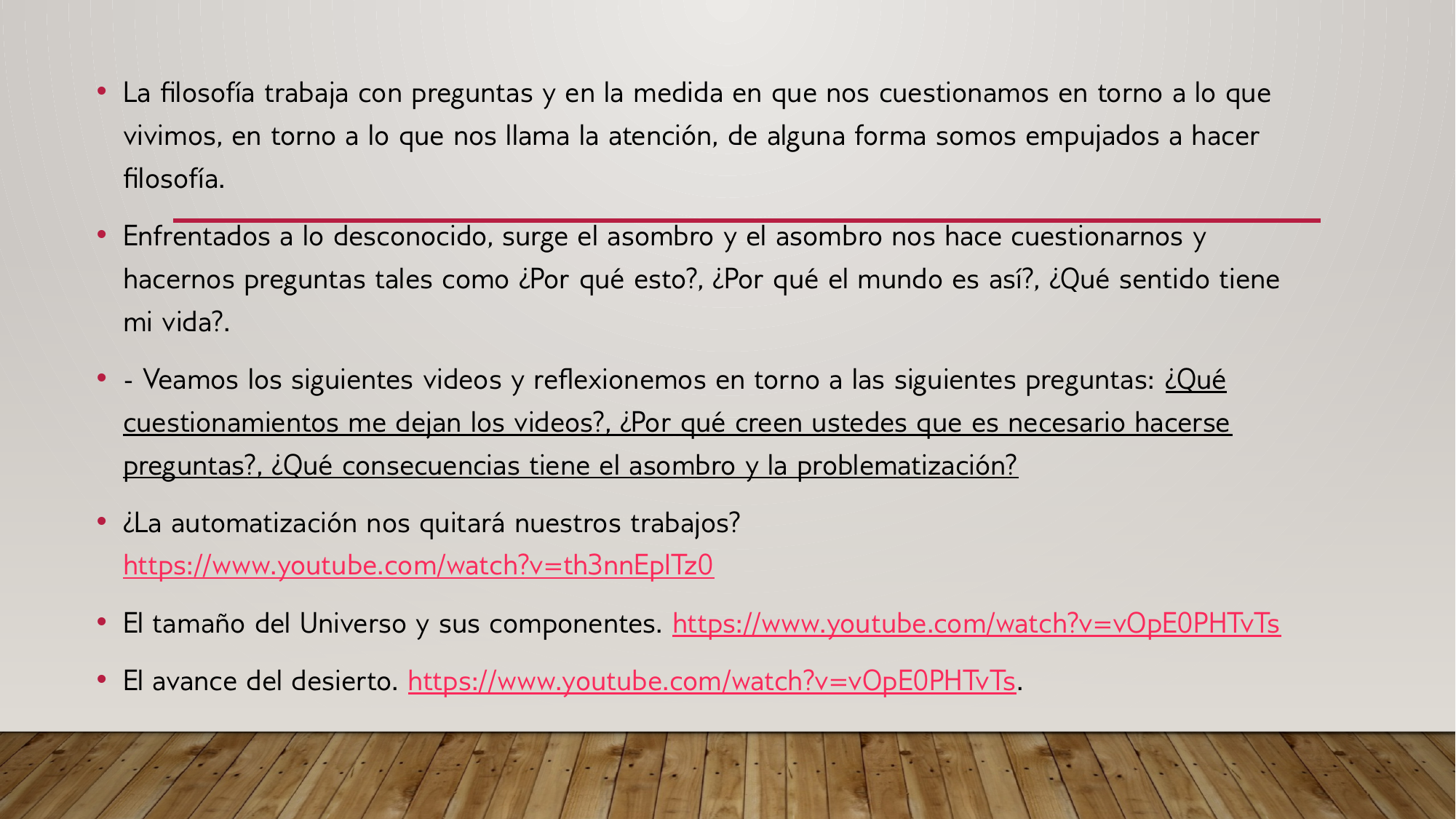

La filosofía trabaja con preguntas y en la medida en que nos cuestionamos en torno a lo que vivimos, en torno a lo que nos llama la atención, de alguna forma somos empujados a hacer filosofía.
Enfrentados a lo desconocido, surge el asombro y el asombro nos hace cuestionarnos y hacernos preguntas tales como ¿Por qué esto?, ¿Por qué el mundo es así?, ¿Qué sentido tiene mi vida?.
- Veamos los siguientes videos y reflexionemos en torno a las siguientes preguntas: ¿Qué cuestionamientos me dejan los videos?, ¿Por qué creen ustedes que es necesario hacerse preguntas?, ¿Qué consecuencias tiene el asombro y la problematización?
¿La automatización nos quitará nuestros trabajos? https://www.youtube.com/watch?v=th3nnEpITz0
El tamaño del Universo y sus componentes. https://www.youtube.com/watch?v=vOpE0PHTvTs
El avance del desierto. https://www.youtube.com/watch?v=vOpE0PHTvTs.